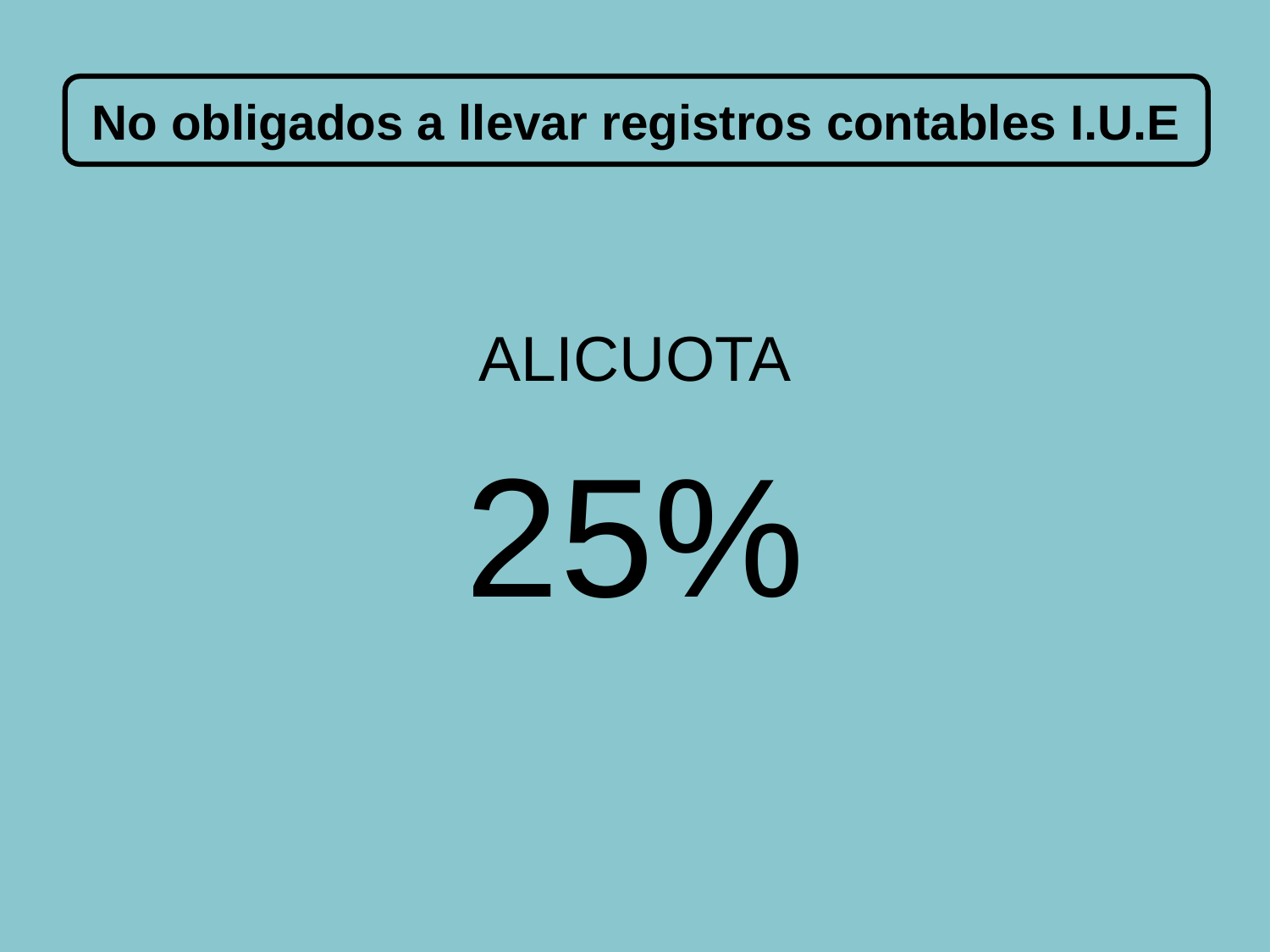

No obligados a llevar registros contables I.U.E

ALICUOTA
25%